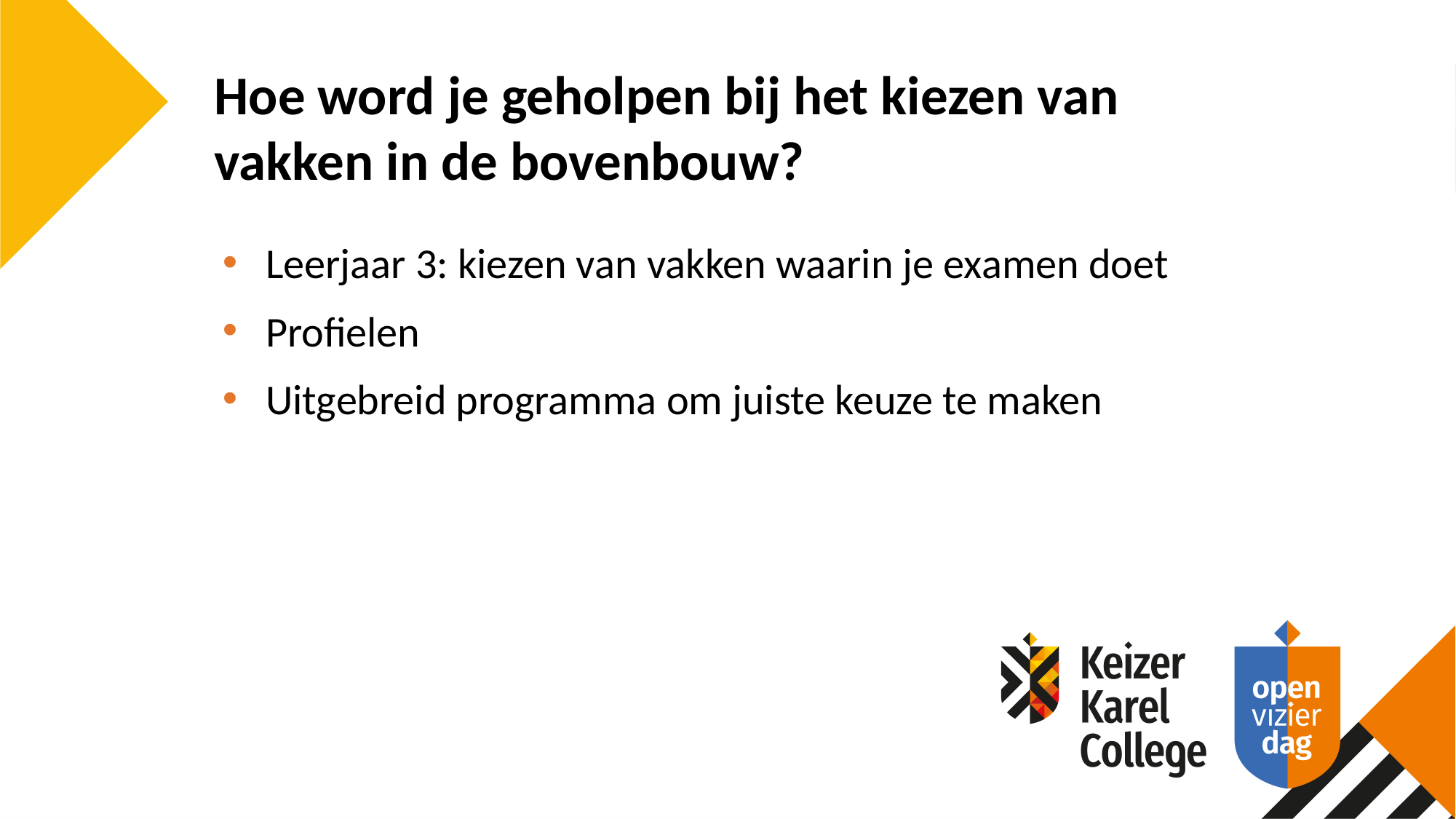

Hoe word je geholpen bij het kiezen van
vakken in de bovenbouw?
Leerjaar 3: kiezen van vakken waarin je examen doet
Profielen
Uitgebreid programma om juiste keuze te maken